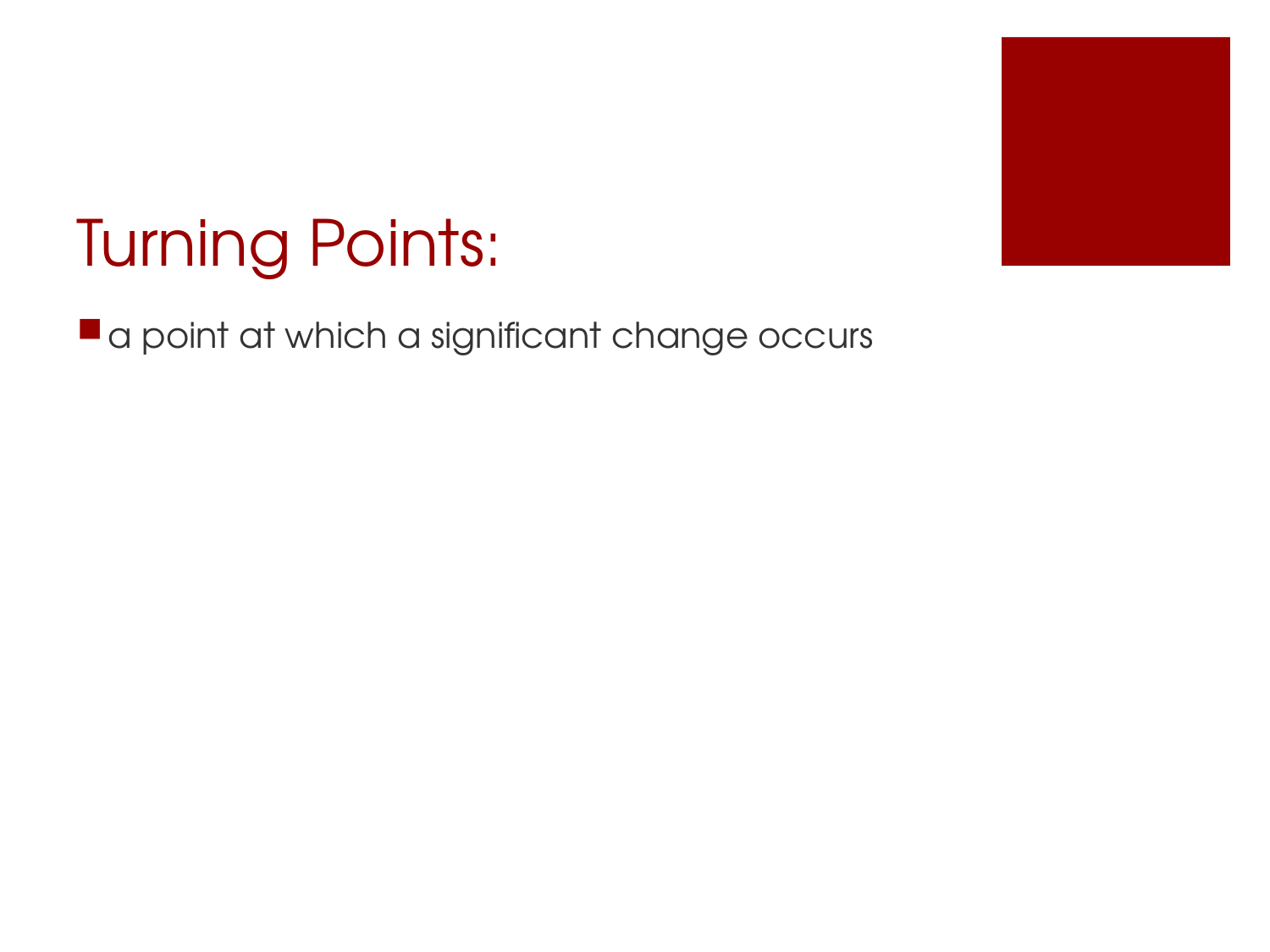

# Turning Points:
a point at which a significant change occurs